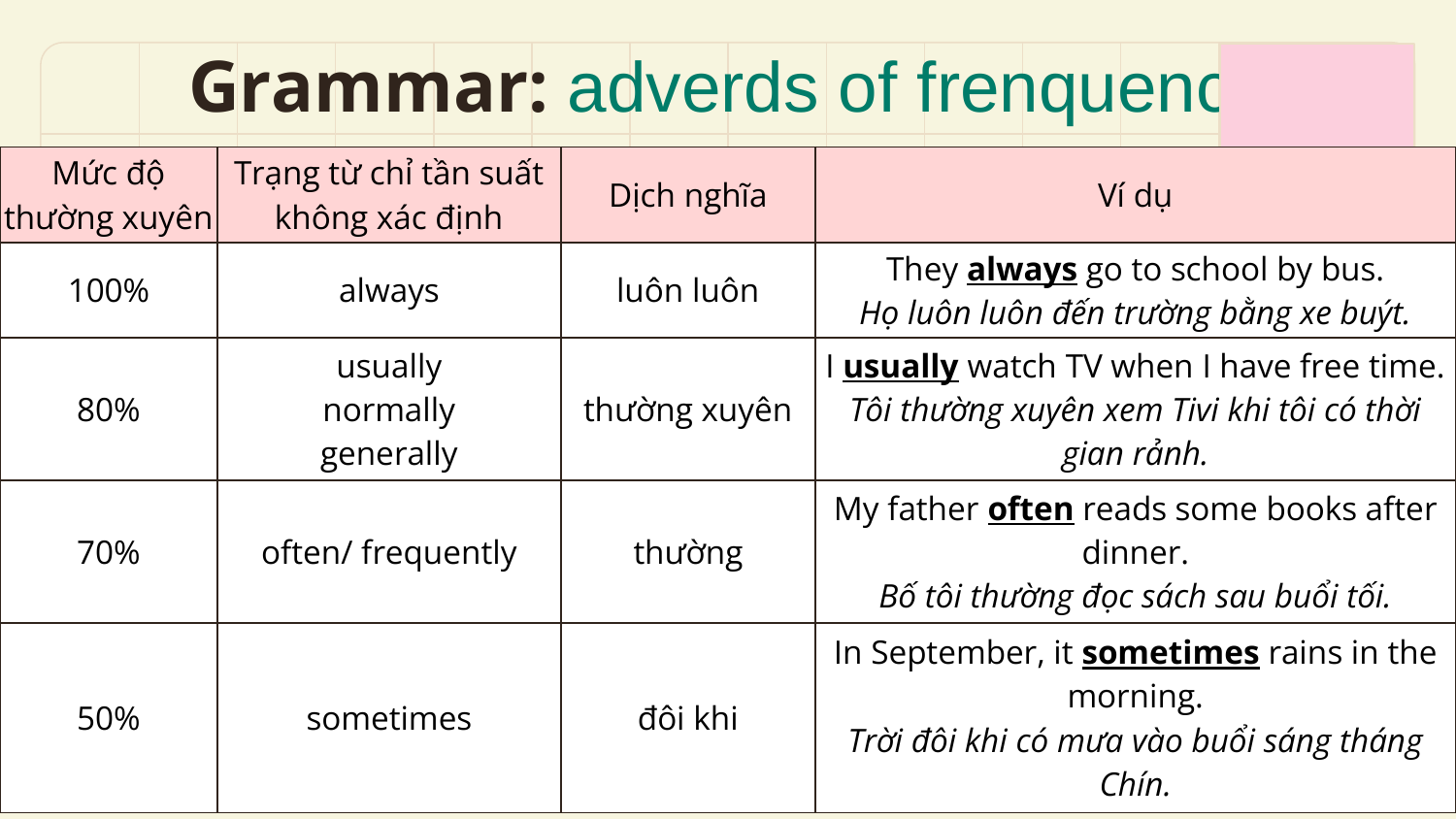

# Grammar: adverds of frenquency

| Mức độ thường xuyên | Trạng từ chỉ tần suất không xác định | Dịch nghĩa | Ví dụ |
| --- | --- | --- | --- |
| 100% | always | luôn luôn | They always go to school by bus. Họ luôn luôn đến trường bằng xe buýt. |
| 80% | usually normally generally | thường xuyên | I usually watch TV when I have free time. Tôi thường xuyên xem Tivi khi tôi có thời gian rảnh. |
| 70% | often/ frequently | thường | My father often reads some books after dinner. Bố tôi thường đọc sách sau buổi tối. |
| 50% | sometimes | đôi khi | In September, it sometimes rains in the morning. Trời đôi khi có mưa vào buổi sáng tháng Chín. |